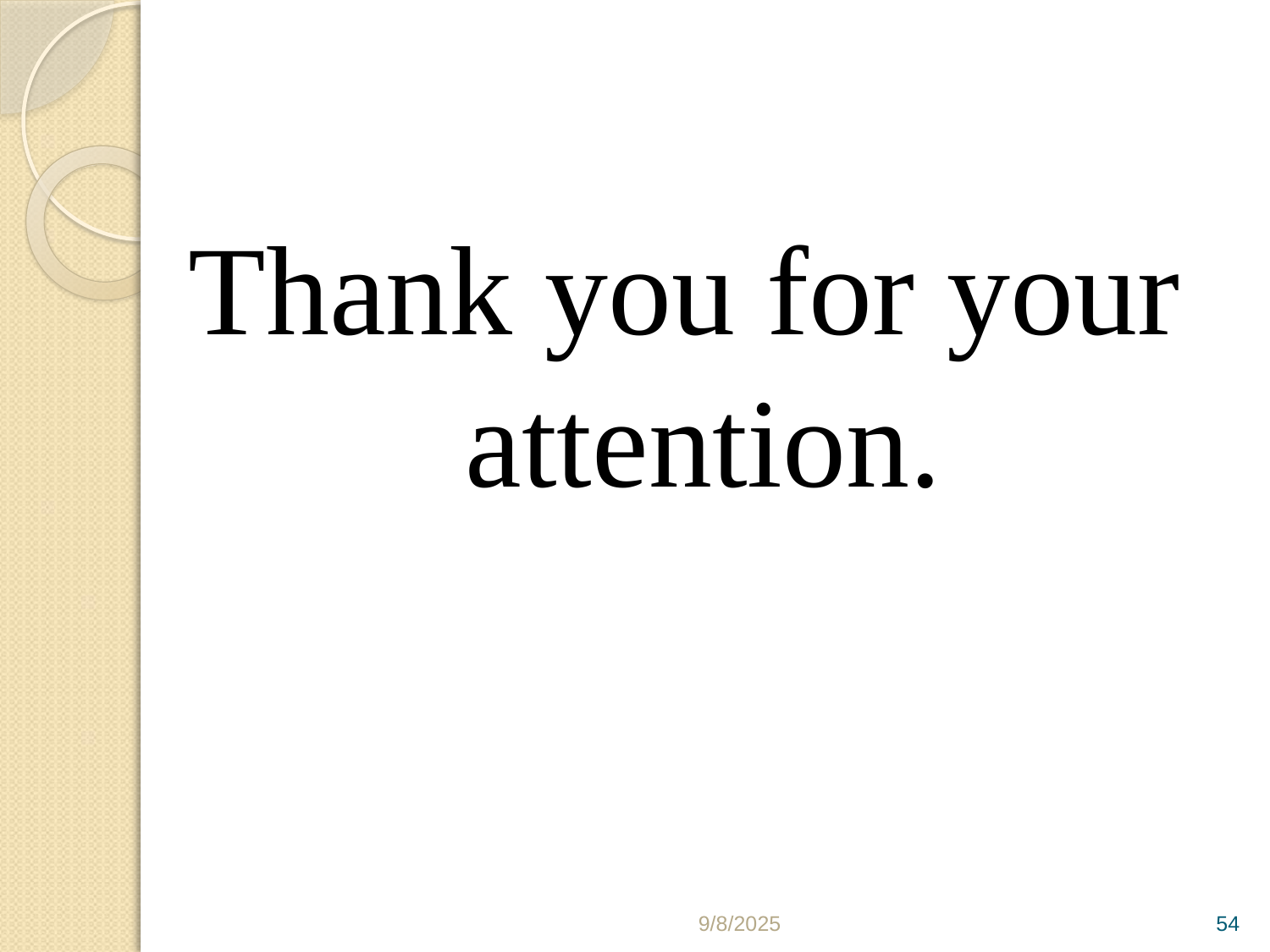

Thank you for your attention.

9/8/2025
54